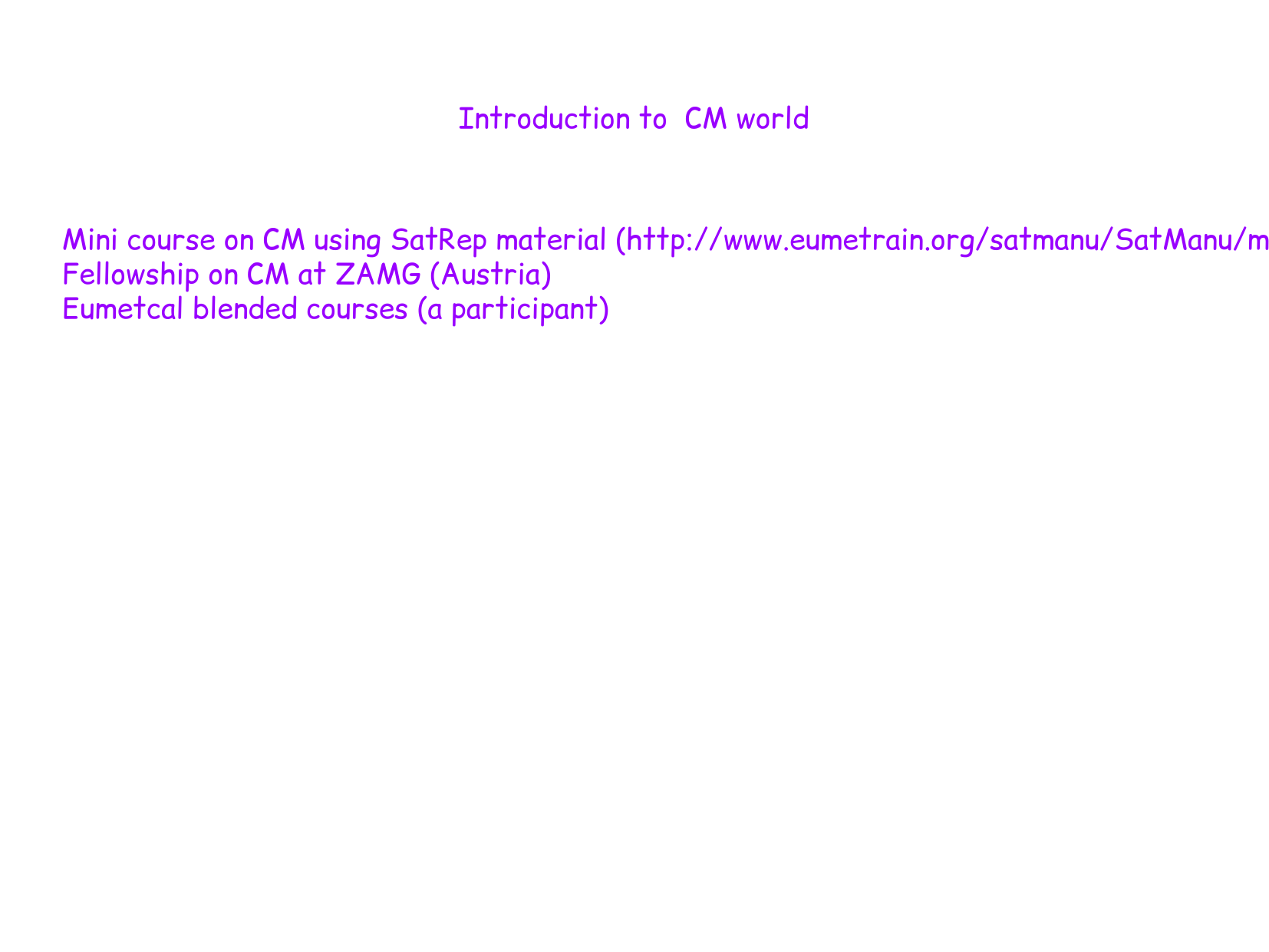

Introduction to  CM world
Mini course on CM using SatRep material (http://www.eumetrain.org/satmanu/SatManu/main.htm)
Fellowship on CM at ZAMG (Austria)
Eumetcal blended courses (a participant)